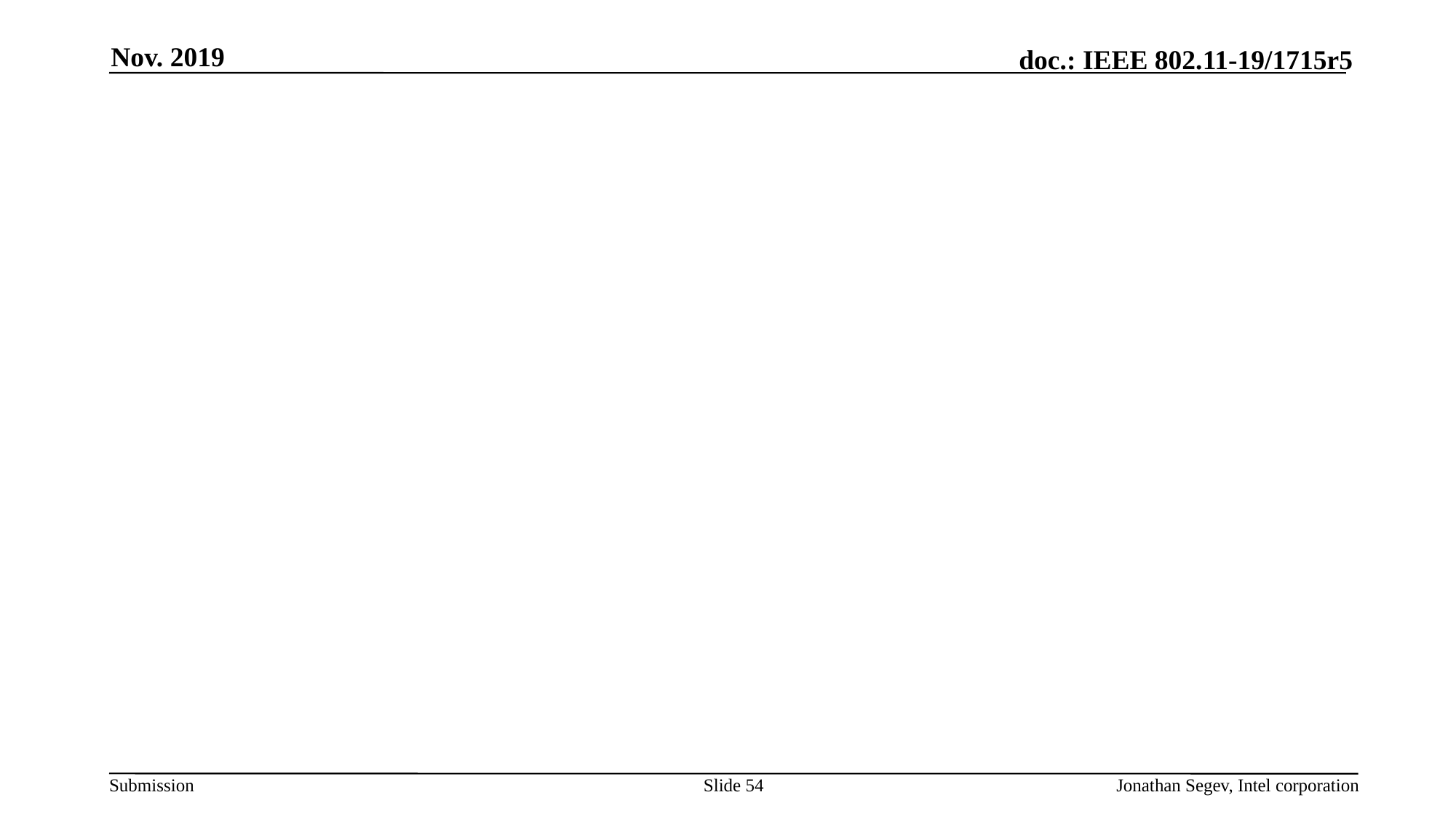

Nov. 2019
#

Slide 54
Jonathan Segev, Intel corporation